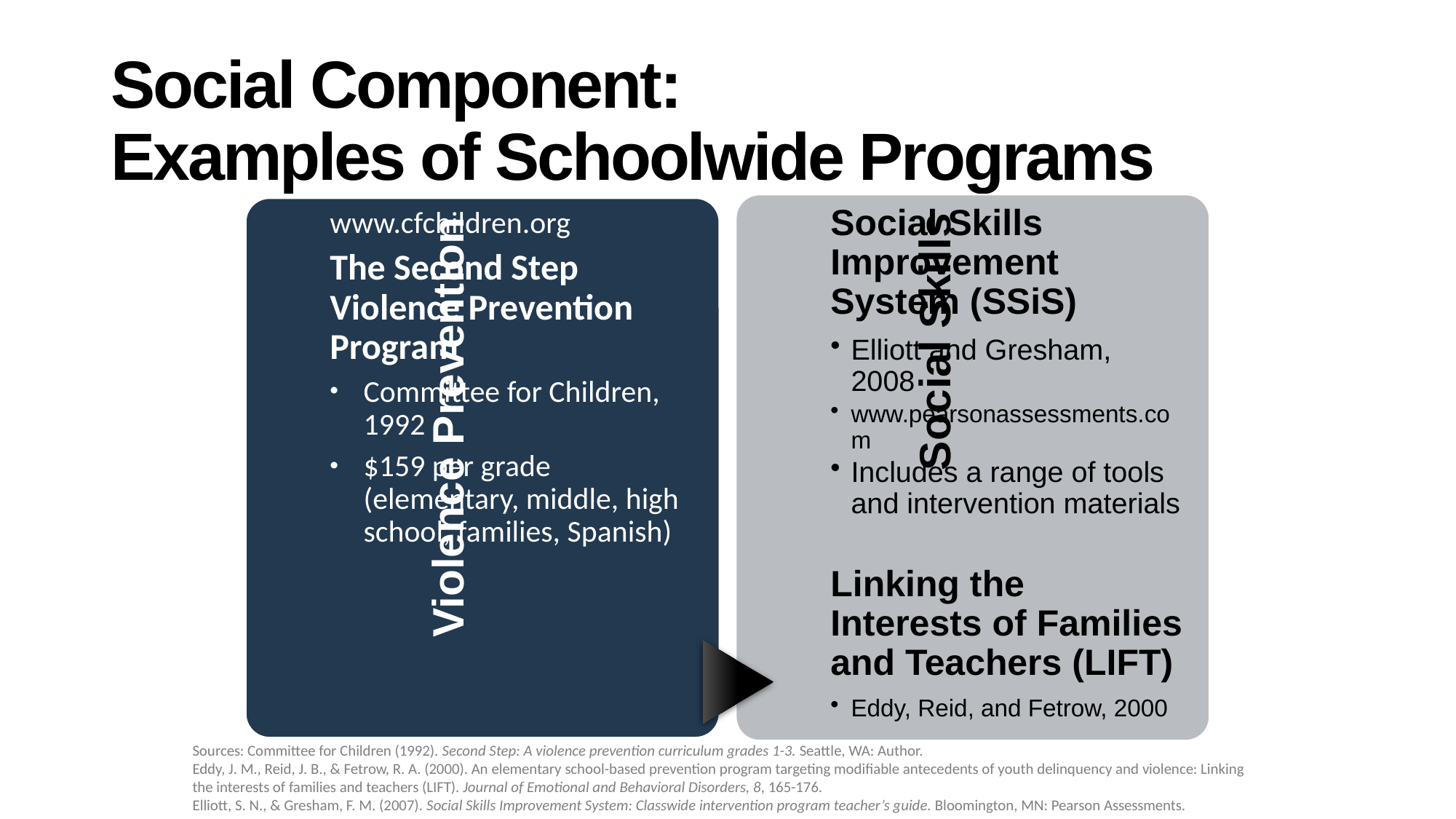

# Social Component: Examples of Schoolwide Programs
Violence Prevention

Social Skills
Social Skills Improvement System (SSiS)
Elliott and Gresham, 2008
www.pearsonassessments.com
Includes a range of tools and intervention materials

Linking the Interests of Families and Teachers (LIFT)
Eddy, Reid, and Fetrow, 2000
www.cfchildren.org
The Second Step Violence Prevention Program
Committee for Children, 1992
$159 per grade (elementary, middle, high school, families, Spanish)

Sources: Committee for Children (1992). Second Step: A violence prevention curriculum grades 1-3. Seattle, WA: Author.
Eddy, J. M., Reid, J. B., & Fetrow, R. A. (2000). An elementary school-based prevention program targeting modifiable antecedents of youth delinquency and violence: Linking the interests of families and teachers (LIFT). Journal of Emotional and Behavioral Disorders, 8, 165-176.
Elliott, S. N., & Gresham, F. M. (2007). Social Skills Improvement System: Classwide intervention program teacher’s guide. Bloomington, MN: Pearson Assessments.